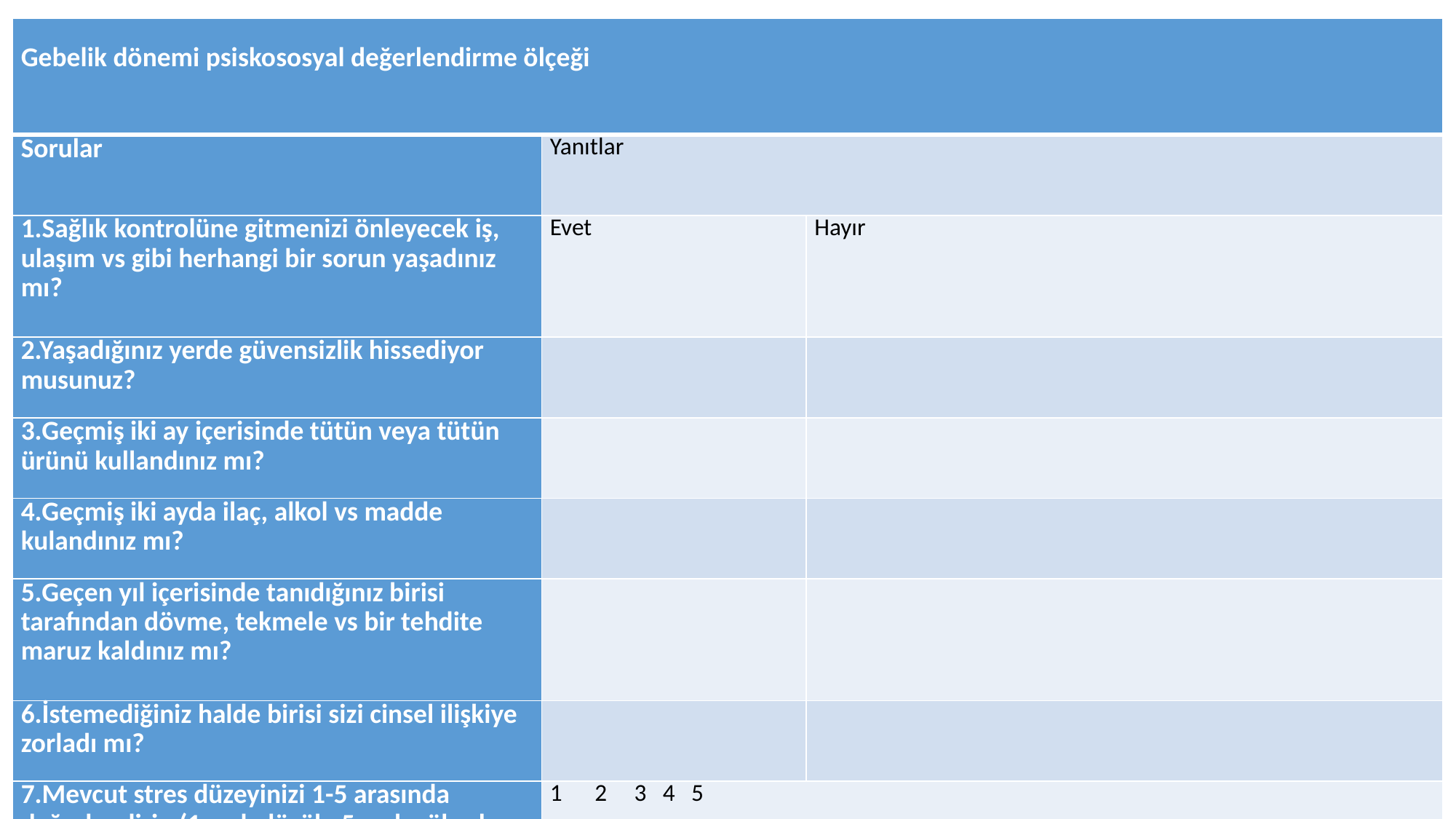

| Gebelik dönemi psiskososyal değerlendirme ölçeği |  |  |
| --- | --- | --- |
| Sorular | Yanıtlar |  |
| 1.Sağlık kontrolüne gitmenizi önleyecek iş, ulaşım vs gibi herhangi bir sorun yaşadınız mı? | Evet | Hayır |
| 2.Yaşadığınız yerde güvensizlik hissediyor musunuz? |  |  |
| 3.Geçmiş iki ay içerisinde tütün veya tütün ürünü kullandınız mı? |  |  |
| 4.Geçmiş iki ayda ilaç, alkol vs madde kulandınız mı? |  |  |
| 5.Geçen yıl içerisinde tanıdığınız birisi tarafından dövme, tekmele vs bir tehdite maruz kaldınız mı? |  |  |
| 6.İstemediğiniz halde birisi sizi cinsel ilişkiye zorladı mı? |  |  |
| 7.Mevcut stres düzeyinizi 1-5 arasında değerlendirin (1=çok düşük; 5=çok yüksek | 1 2 3 4 5 |  |
| 8.Geçen bir yıl içerisinde kaç kez taşındınız |  |  |
| 9.Bu hamileliğinizin zamanını değiştirmek isteseydiniz, hangisini seçerdiniz? | Daha erken Daha geç Hiçbiri Değiştirmek istemem |  |
S.K. 2018